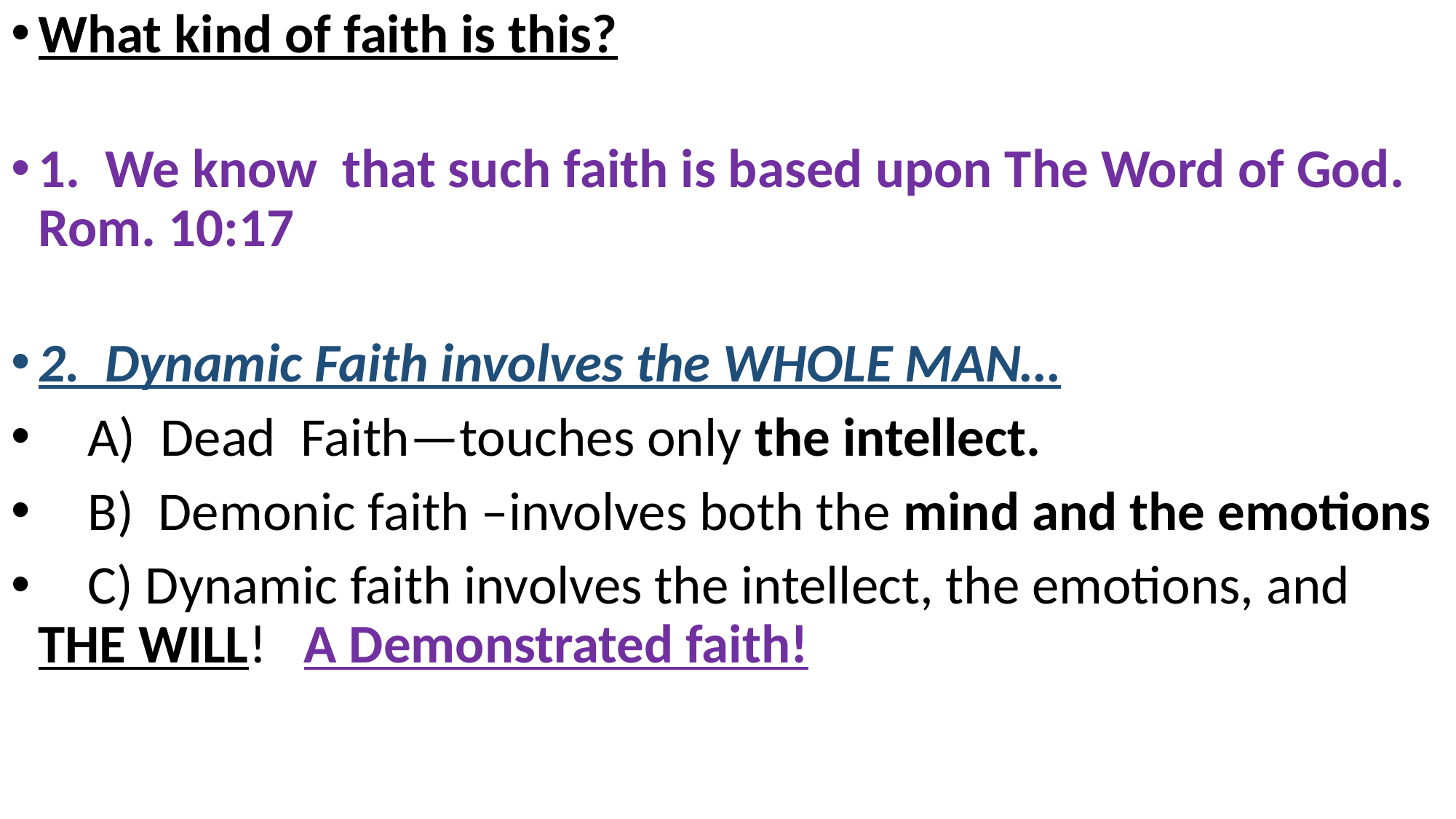

What kind of faith is this?

1.  We know  that such faith is based upon The Word of God.   Rom. 10:17

2.  Dynamic Faith involves the WHOLE MAN…
    A)  Dead  Faith—touches only the intellect.
    B)  Demonic faith –involves both the mind and the emotions
    C) Dynamic faith involves the intellect, the emotions, and THE WILL!   A Demonstrated faith!